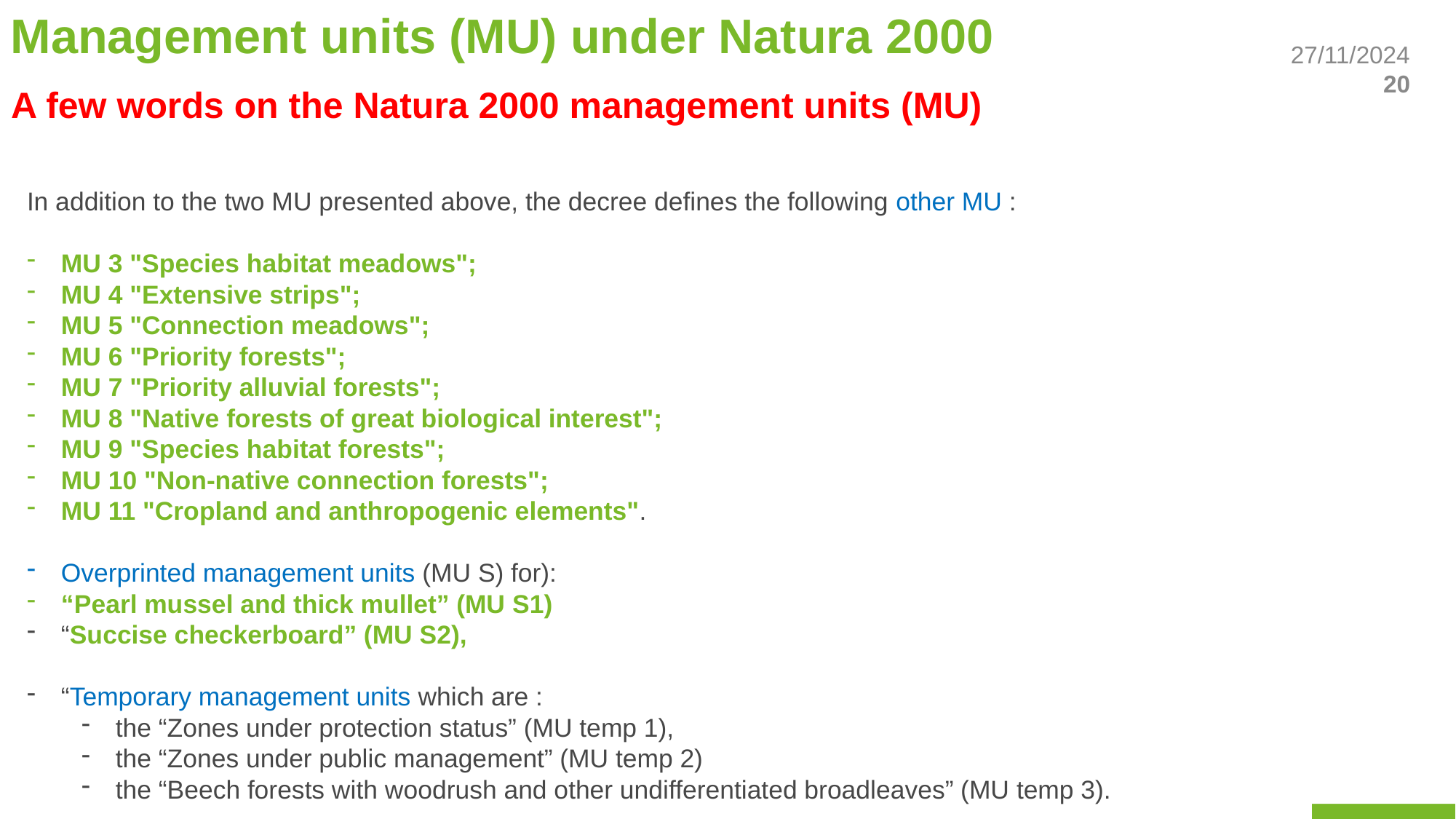

Management units (MU) under Natura 2000

A few words on the Natura 2000 management units (MU)

In addition to the two MU presented above, the decree defines the following other MU :

MU 3 "Species habitat meadows";
MU 4 "Extensive strips";
MU 5 "Connection meadows";
MU 6 "Priority forests";
MU 7 "Priority alluvial forests";
MU 8 "Native forests of great biological interest";
MU 9 "Species habitat forests";
MU 10 "Non-native connection forests";
MU 11 "Cropland and anthropogenic elements".

Overprinted management units (MU S) for):
“Pearl mussel and thick mullet” (MU S1)
“Succise checkerboard” (MU S2),

“Temporary management units which are :
the “Zones under protection status” (MU temp 1),
the “Zones under public management” (MU temp 2)
the “Beech forests with woodrush and other undifferentiated broadleaves” (MU temp 3).